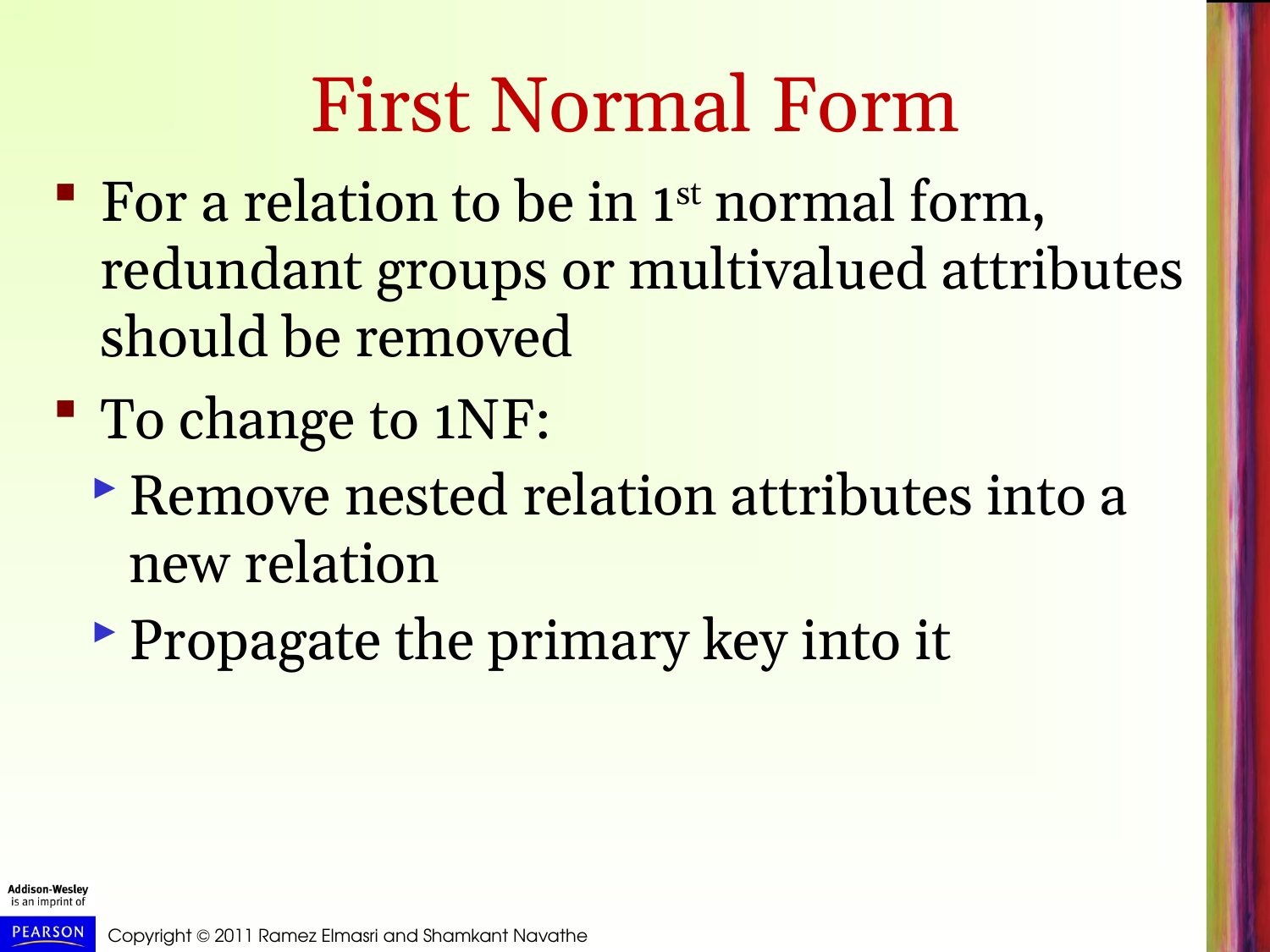

# First Normal Form
For a relation to be in 1st normal form, redundant groups or multivalued attributes should be removed
To change to 1NF:
Remove nested relation attributes into a new relation
Propagate the primary key into it